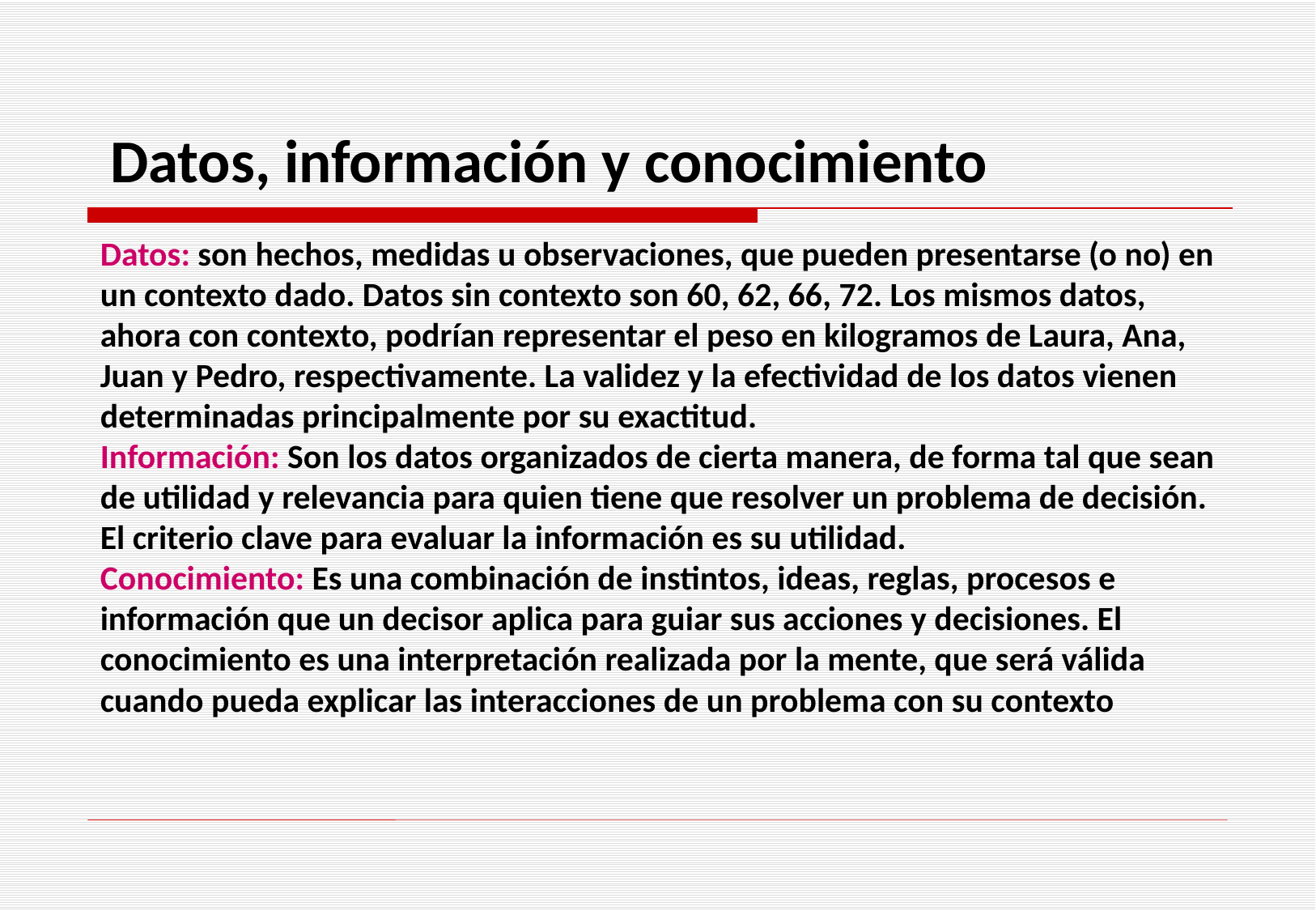

Datos, información y conocimiento
Datos: son hechos, medidas u observaciones, que pueden presentarse (o no) en un contexto dado. Datos sin contexto son 60, 62, 66, 72. Los mismos datos, ahora con contexto, podrían representar el peso en kilogramos de Laura, Ana, Juan y Pedro, respectivamente. La validez y la efectividad de los datos vienen determinadas principalmente por su exactitud.
Información: Son los datos organizados de cierta manera, de forma tal que sean de utilidad y relevancia para quien tiene que resolver un problema de decisión. El criterio clave para evaluar la información es su utilidad.
Conocimiento: Es una combinación de instintos, ideas, reglas, procesos e información que un decisor aplica para guiar sus acciones y decisiones. El conocimiento es una interpretación realizada por la mente, que será válida cuando pueda explicar las interacciones de un problema con su contexto